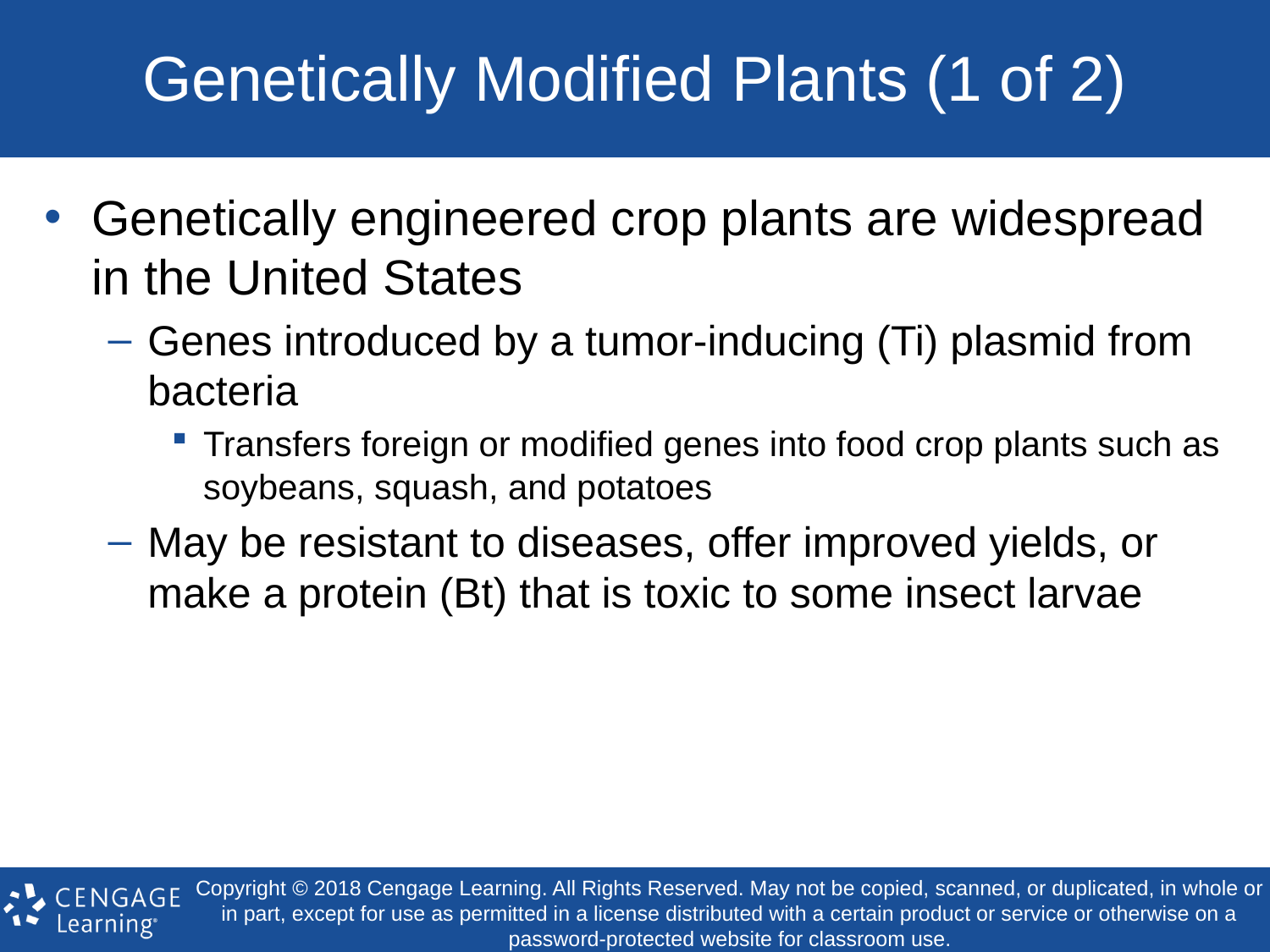

# Genetically Modified Plants (1 of 2)
Genetically engineered crop plants are widespread in the United States
Genes introduced by a tumor-inducing (Ti) plasmid from bacteria
Transfers foreign or modified genes into food crop plants such as soybeans, squash, and potatoes
May be resistant to diseases, offer improved yields, or make a protein (Bt) that is toxic to some insect larvae